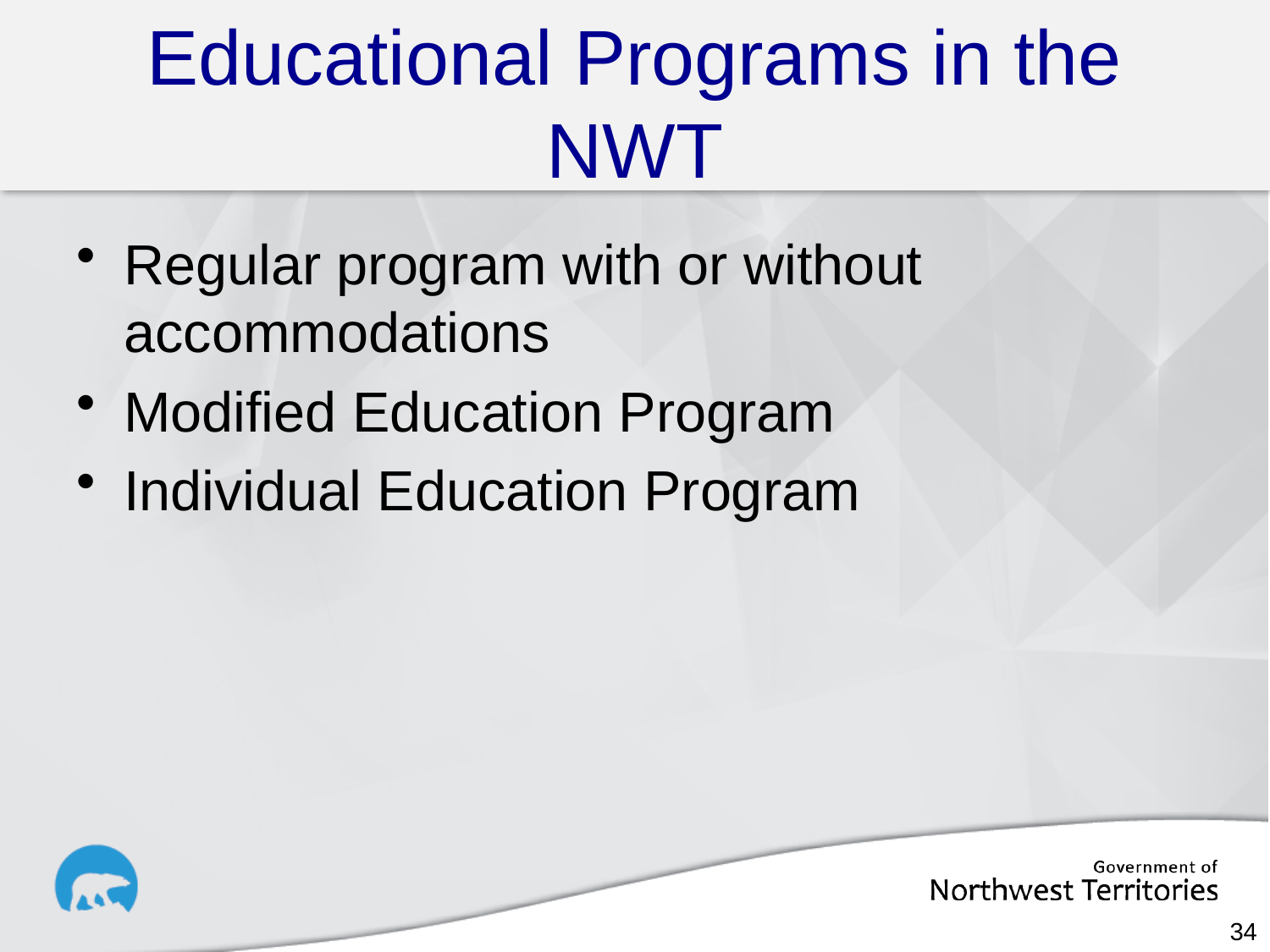

# Educational Programs in the NWT
Regular program with or without accommodations
Modified Education Program
Individual Education Program
34